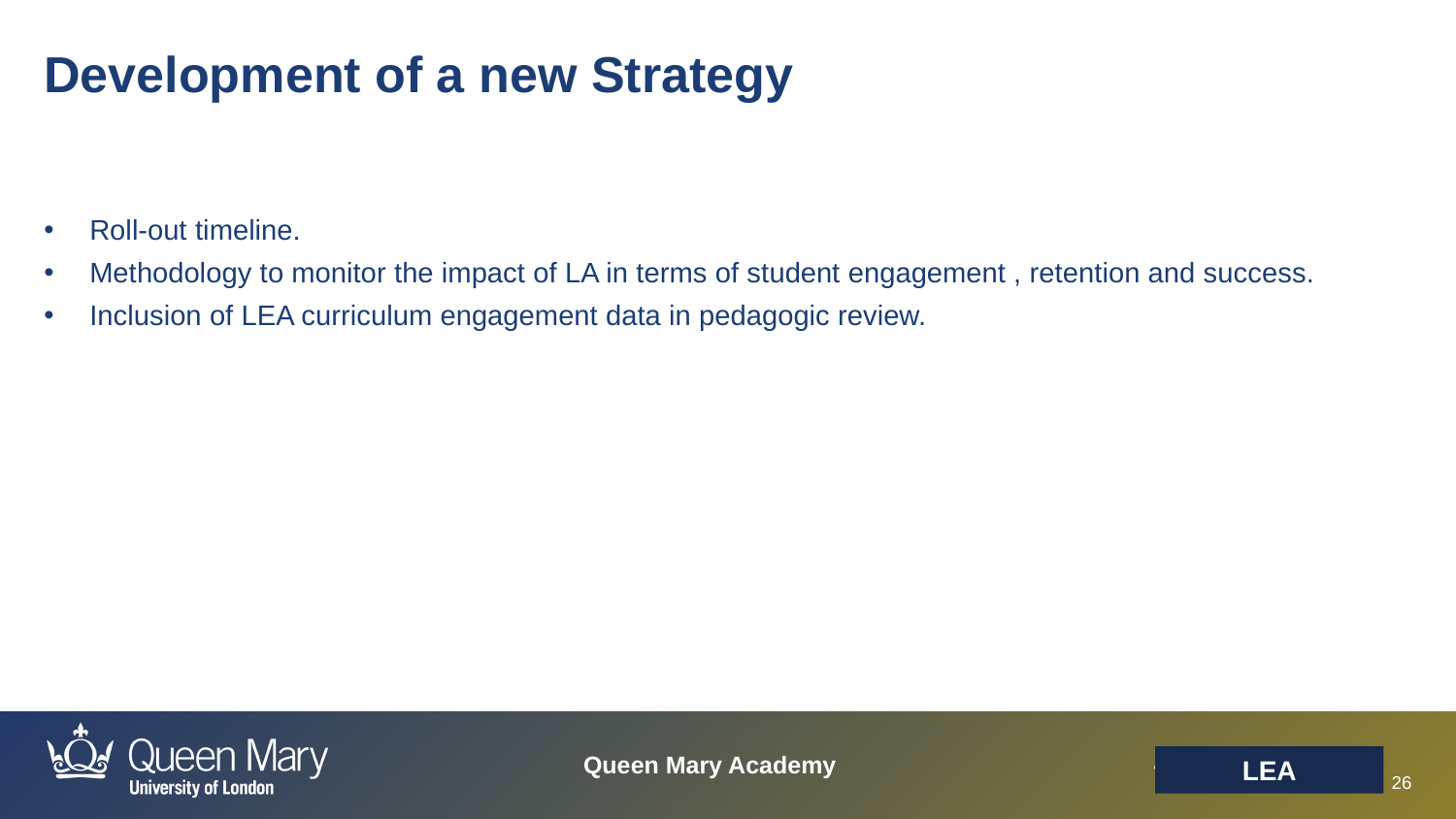

Development of a new Strategy
Roll-out timeline.
Methodology to monitor the impact of LA in terms of student engagement , retention and success.
Inclusion of LEA curriculum engagement data in pedagogic review.

LEA